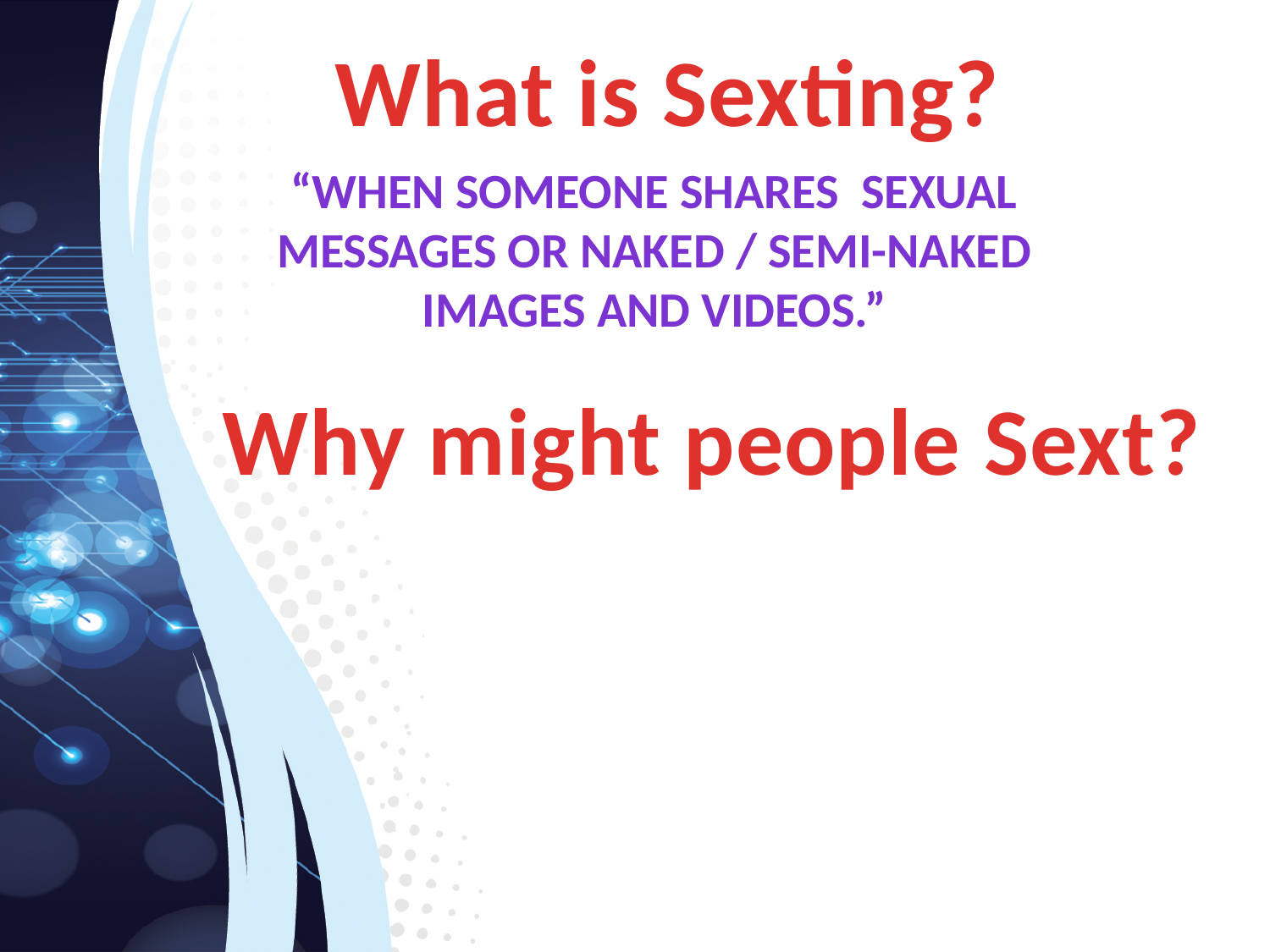

What is Sexting?
“When someone shares  sexual messages or naked / semi-naked images and videos.”
Why might people Sext?